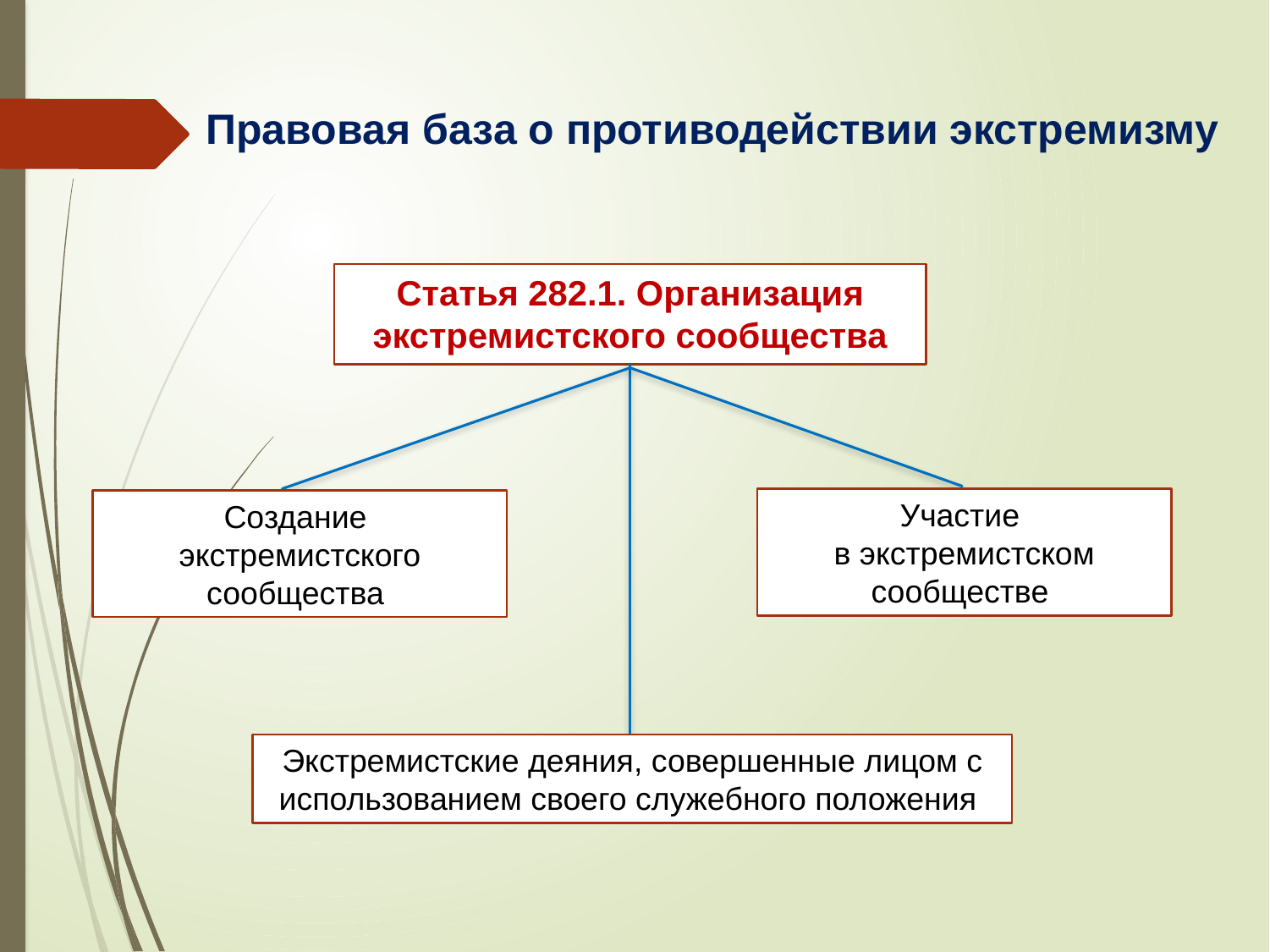

Правовая база о противодействии экстремизму
Статья 282.1. Организация экстремистского сообщества

Участие
в экстремистском сообществе
Создание
экстремистского сообщества
Экстремистские деяния, совершенные лицом с использованием своего служебного положения